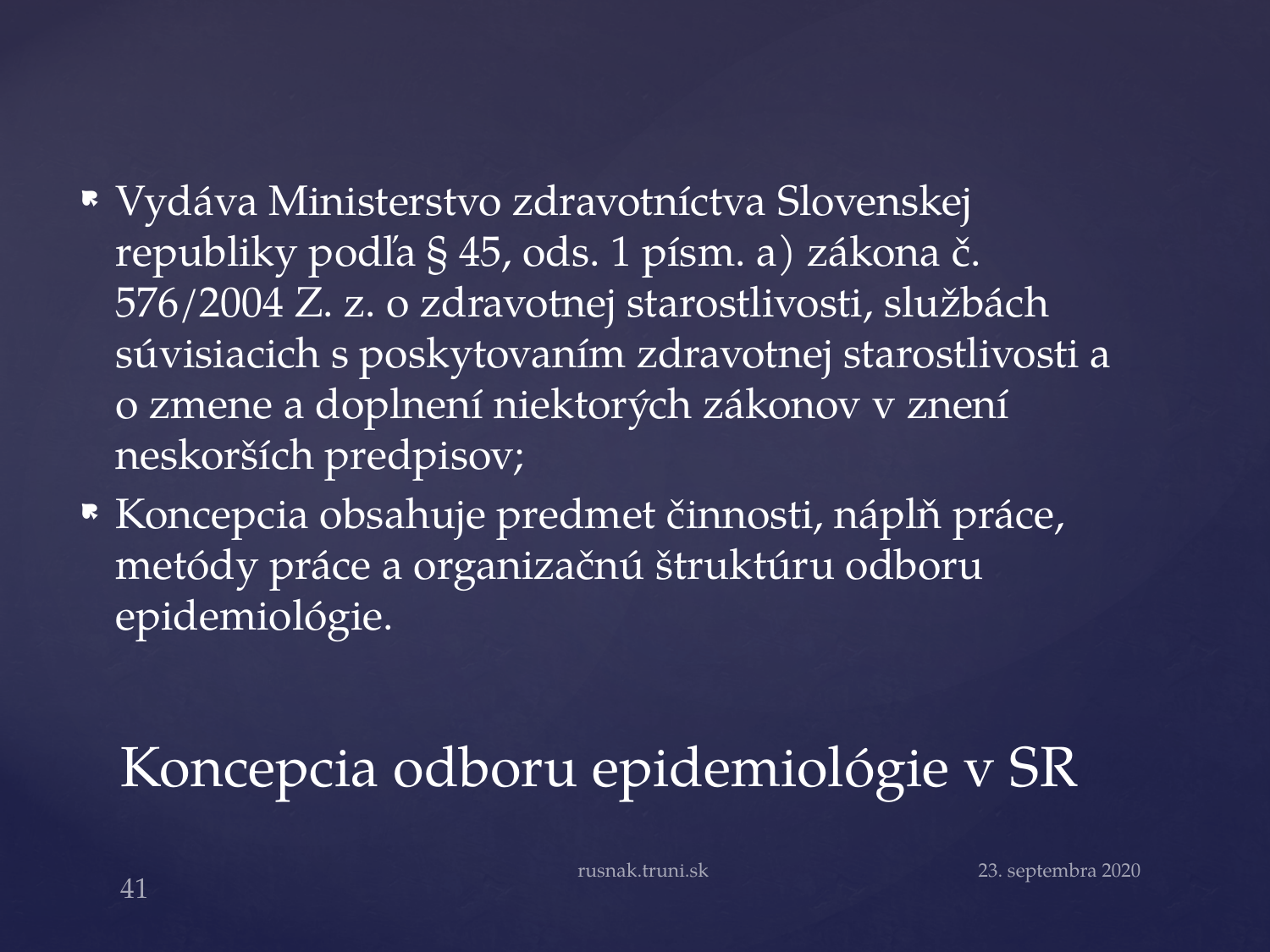

Vydáva Ministerstvo zdravotníctva Slovenskej republiky podľa § 45, ods. 1 písm. a) zákona č. 576/2004 Z. z. o zdravotnej starostlivosti, službách súvisiacich s poskytovaním zdravotnej starostlivosti a o zmene a doplnení niektorých zákonov v znení neskorších predpisov;
Koncepcia obsahuje predmet činnosti, náplň práce, metódy práce a organizačnú štruktúru odboru epidemiológie.
# Koncepcia odboru epidemiológie v SR
rusnak.truni.sk
23. septembra 2020
41